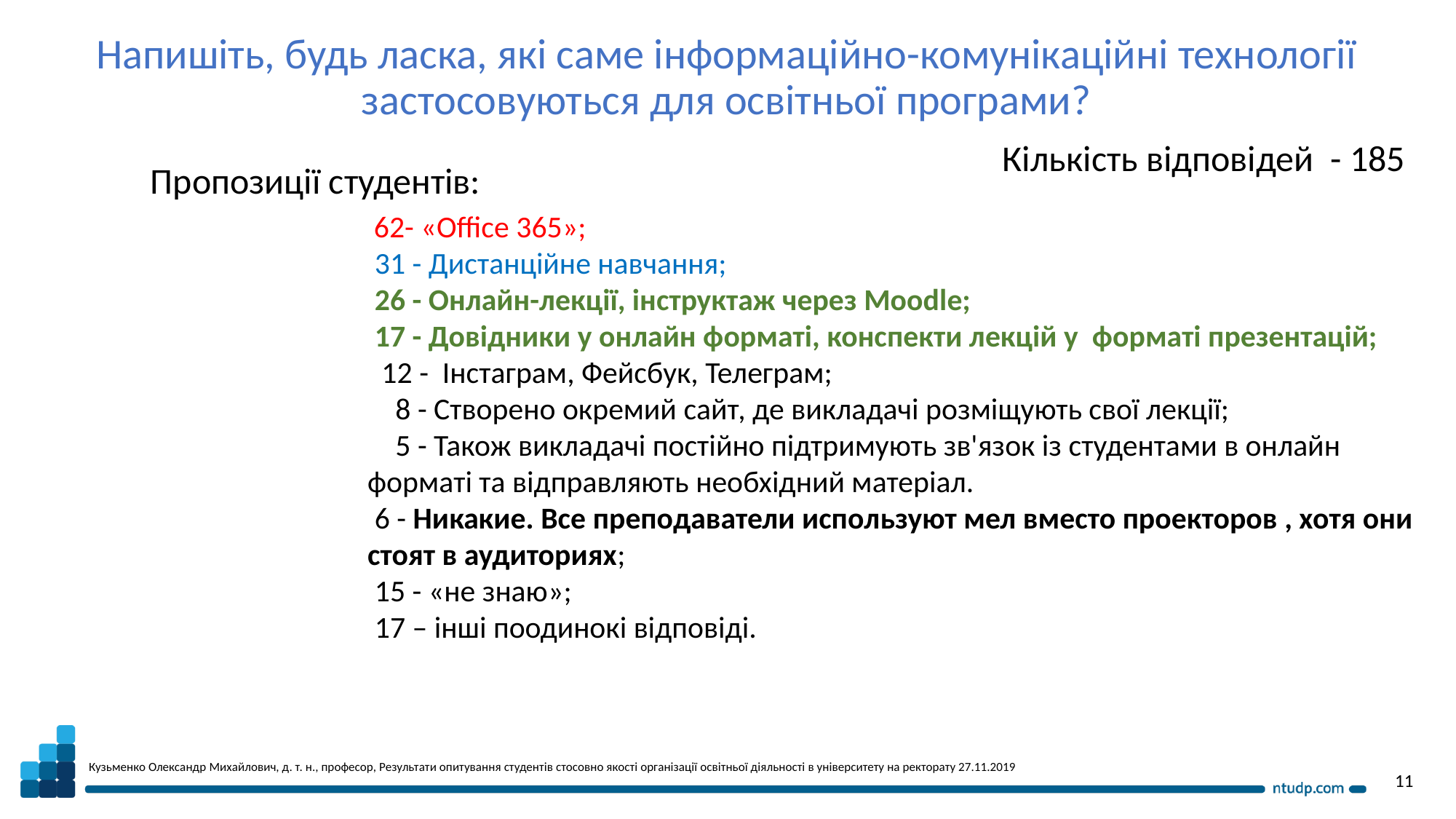

Напишіть, будь ласка, які саме інформаційно-комунікаційні технології застосовуються для освітньої програми?
 Кількість відповідей  - 185
Пропозиції студентів:
 62- «Office 365»;
 31 - Дистанційне навчання;
 26 - Онлайн-лекції, інструктаж через Moodle;
 17 - Довідники у онлайн форматі, конспекти лекцій у  форматі презентацій;
  12 -  Інстаграм, Фейсбук, Телеграм;
    8 - Створено окремий сайт, де викладачі розміщують свої лекції;
    5 - Також викладачі постійно підтримують зв'язок із студентами в онлайн форматі та відправляють необхідний матеріал.
 6 - Никакие. Все преподаватели используют мел вместо проекторов , хотя они стоят в аудиториях;
 15 - «не знаю»;
 17 – інші поодинокі відповіді.

Кузьменко Олександр Михайлович, д. т. н., професор, Результати опитування студентів стосовно якості організації освітньої діяльності в університету на ректорату 27.11.2019